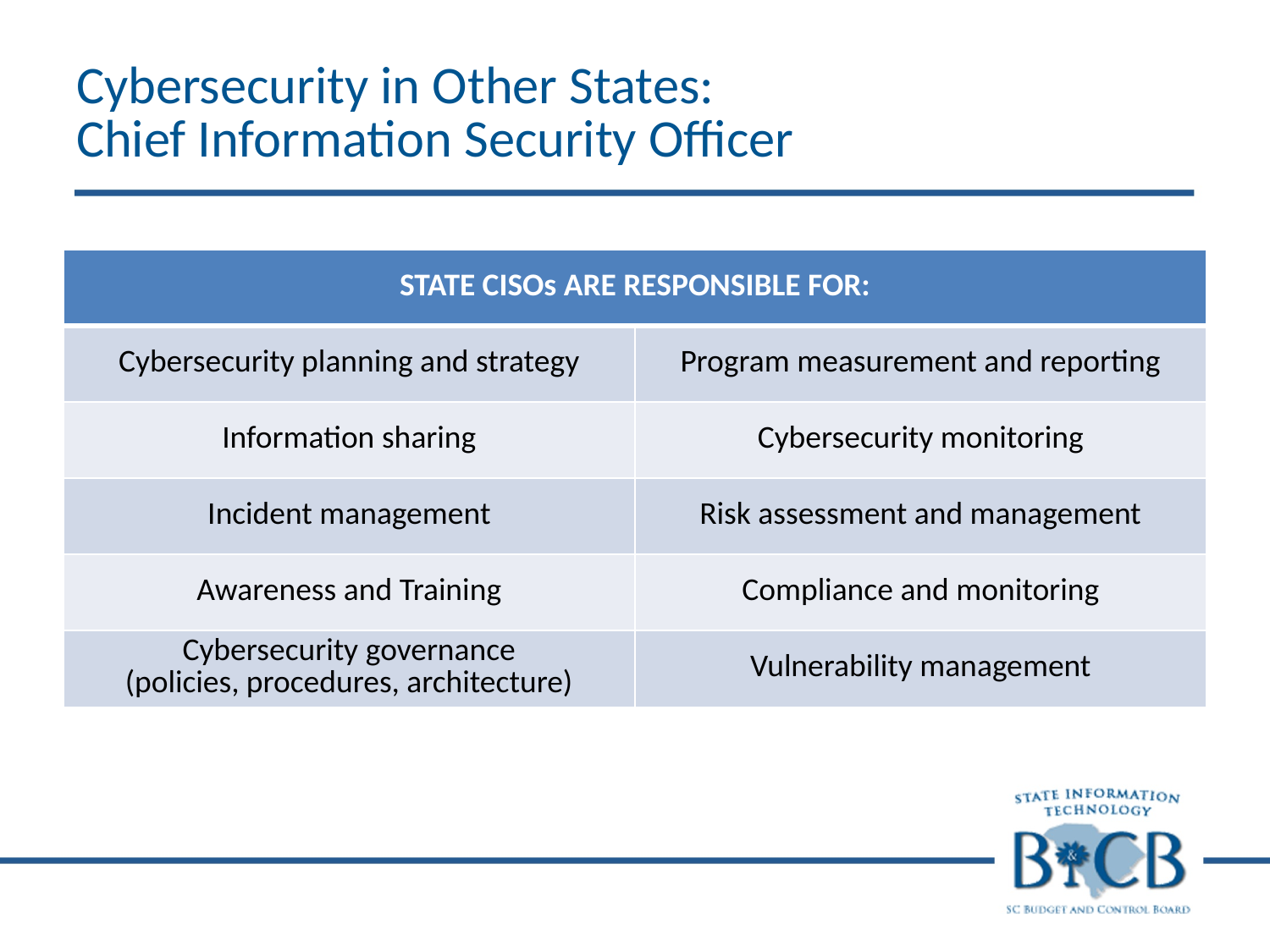

# Cybersecurity in Other States: Chief Information Security Officer
| STATE CISOs ARE RESPONSIBLE FOR: |  |
| --- | --- |
| Cybersecurity planning and strategy | Program measurement and reporting |
| Information sharing | Cybersecurity monitoring |
| Incident management | Risk assessment and management |
| Awareness and Training | Compliance and monitoring |
| Cybersecurity governance (policies, procedures, architecture) | Vulnerability management |